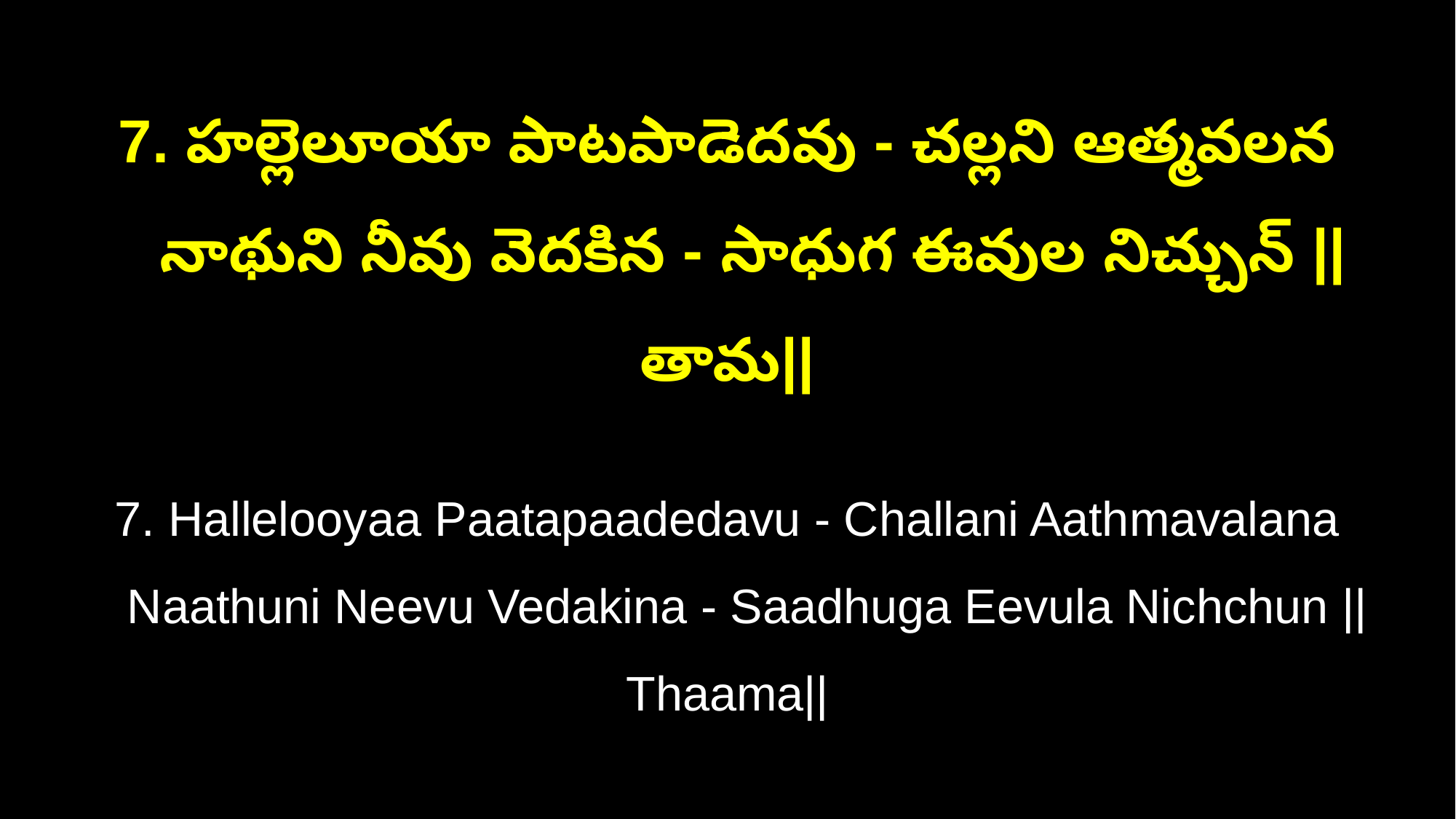

7. హల్లెలూయా పాటపాడెదవు - చల్లని ఆత్మవలన
   నాథుని నీవు వెదకిన - సాధుగ ఈవుల నిచ్చున్ ||తామ||
7. Hallelooyaa Paatapaadedavu - Challani Aathmavalana
   Naathuni Neevu Vedakina - Saadhuga Eevula Nichchun ||Thaama||